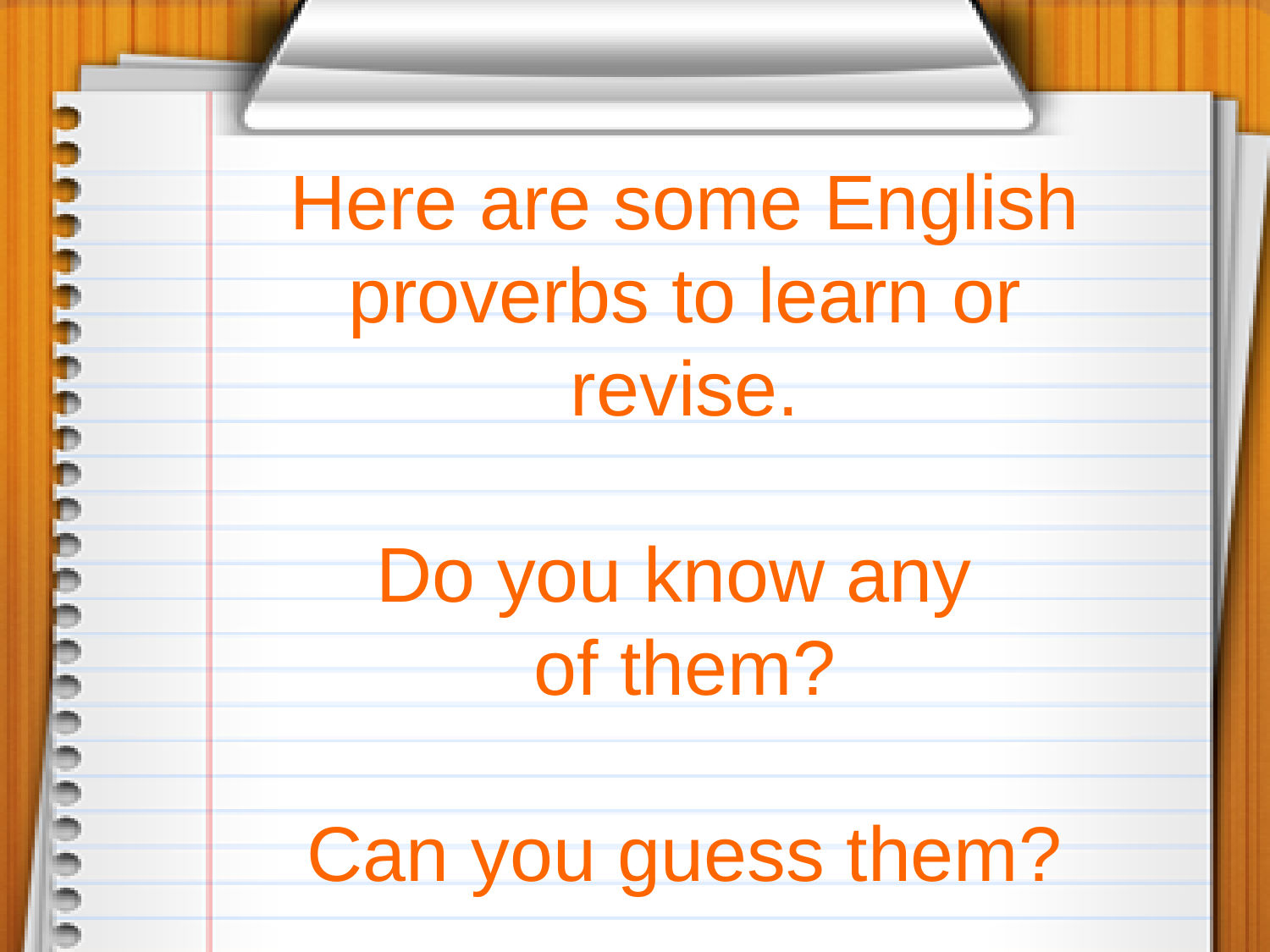

Here are some English proverbs to learn or revise.

Do you know any
of them?

Can you guess them?